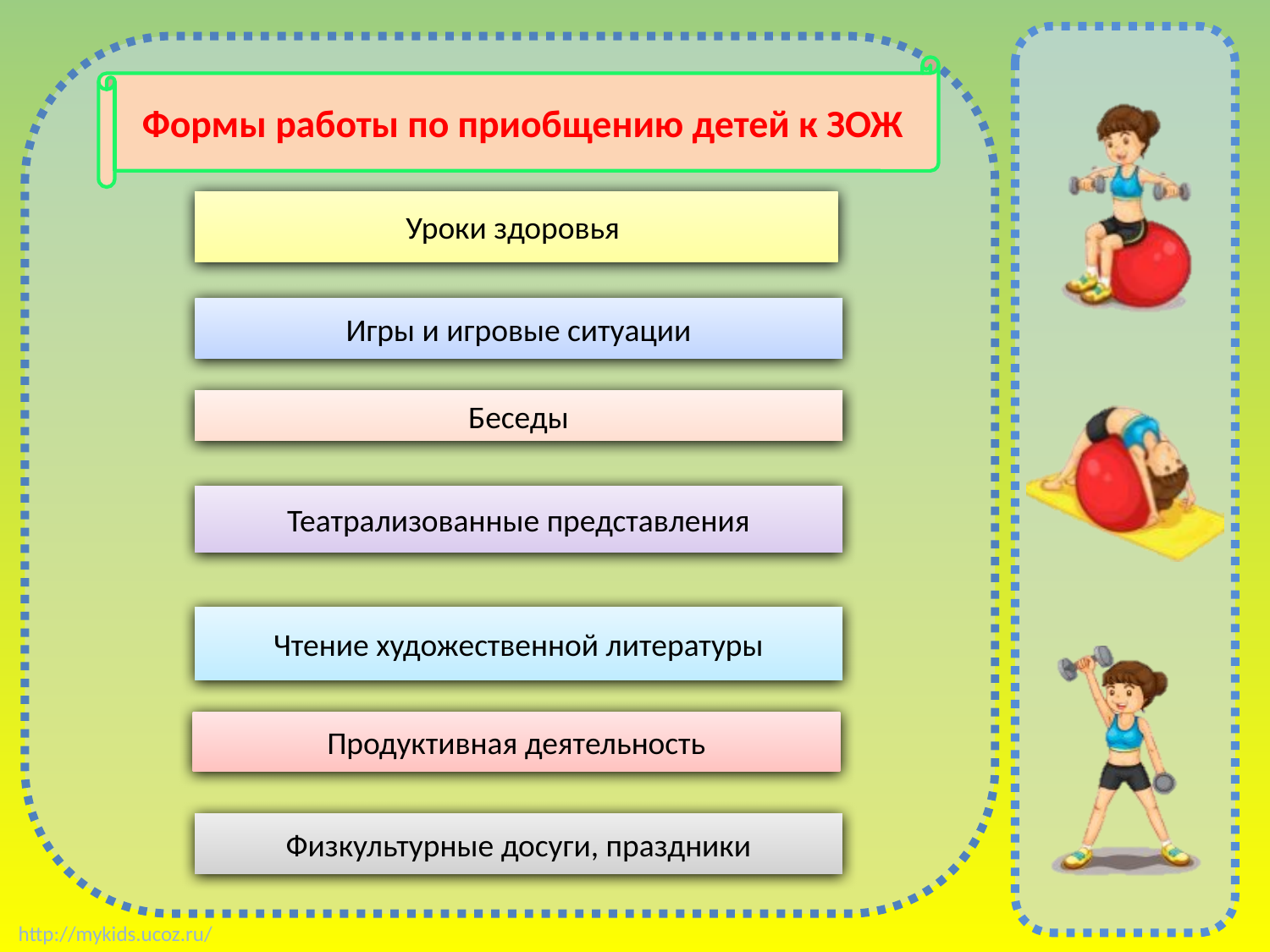

Формы работы по приобщению детей к ЗОЖ
Уроки здоровья
Игры и игровые ситуации

Беседы
Театрализованные представления
Чтение художественной литературы
Продуктивная деятельность
Физкультурные досуги, праздники